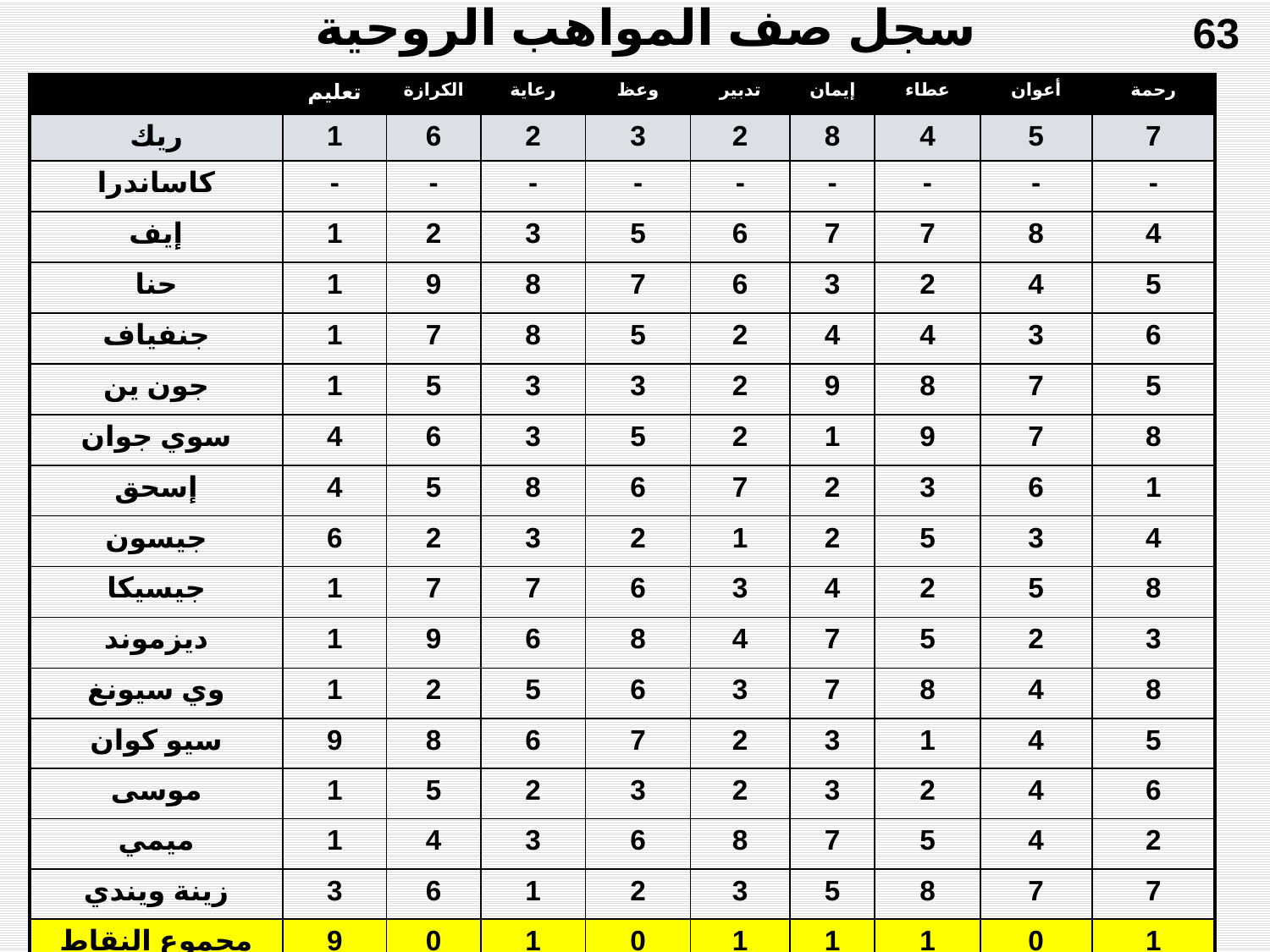

63
# سجل صف المواهب الروحية
|  | تعليم | الكرازة | رعاية | وعظ | تدبير | إيمان | عطاء | أعوان | رحمة |
| --- | --- | --- | --- | --- | --- | --- | --- | --- | --- |
| ريك | 1 | 6 | 2 | 3 | 2 | 8 | 4 | 5 | 7 |
| كاساندرا | - | - | - | - | - | - | - | - | - |
| إيف | 1 | 2 | 3 | 5 | 6 | 7 | 7 | 8 | 4 |
| حنا | 1 | 9 | 8 | 7 | 6 | 3 | 2 | 4 | 5 |
| جنفياف | 1 | 7 | 8 | 5 | 2 | 4 | 4 | 3 | 6 |
| جون ين | 1 | 5 | 3 | 3 | 2 | 9 | 8 | 7 | 5 |
| سوي جوان | 4 | 6 | 3 | 5 | 2 | 1 | 9 | 7 | 8 |
| إسحق | 4 | 5 | 8 | 6 | 7 | 2 | 3 | 6 | 1 |
| جيسون | 6 | 2 | 3 | 2 | 1 | 2 | 5 | 3 | 4 |
| جيسيكا | 1 | 7 | 7 | 6 | 3 | 4 | 2 | 5 | 8 |
| ديزموند | 1 | 9 | 6 | 8 | 4 | 7 | 5 | 2 | 3 |
| وي سيونغ | 1 | 2 | 5 | 6 | 3 | 7 | 8 | 4 | 8 |
| سيو كوان | 9 | 8 | 6 | 7 | 2 | 3 | 1 | 4 | 5 |
| موسى | 1 | 5 | 2 | 3 | 2 | 3 | 2 | 4 | 6 |
| ميمي | 1 | 4 | 3 | 6 | 8 | 7 | 5 | 4 | 2 |
| زينة ويندي | 3 | 6 | 1 | 2 | 3 | 5 | 8 | 7 | 7 |
| مجموع النقاط من 1 | 9 | 0 | 1 | 0 | 1 | 1 | 1 | 0 | 1 |